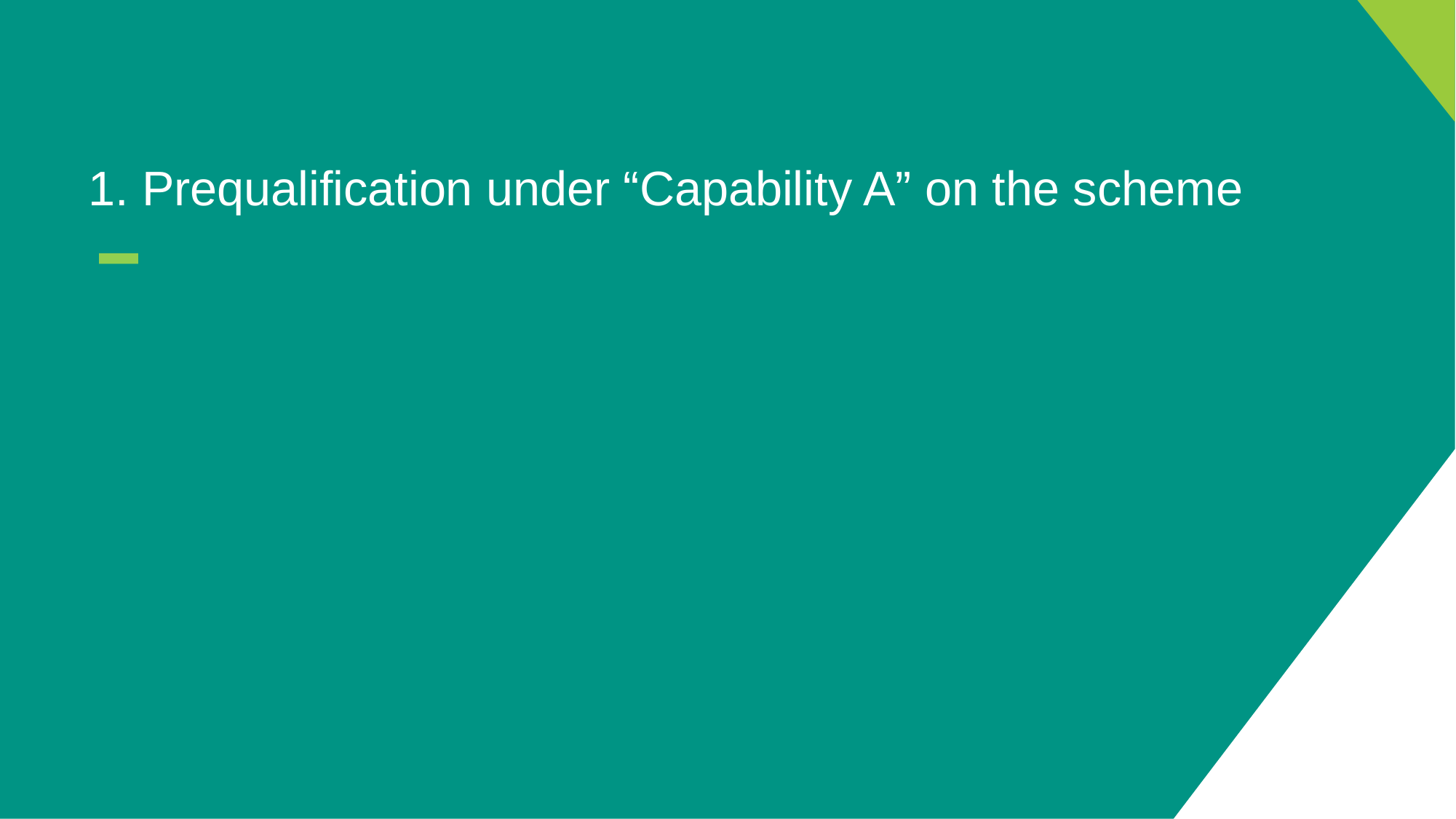

# 1. Prequalification under “Capability A” on the scheme